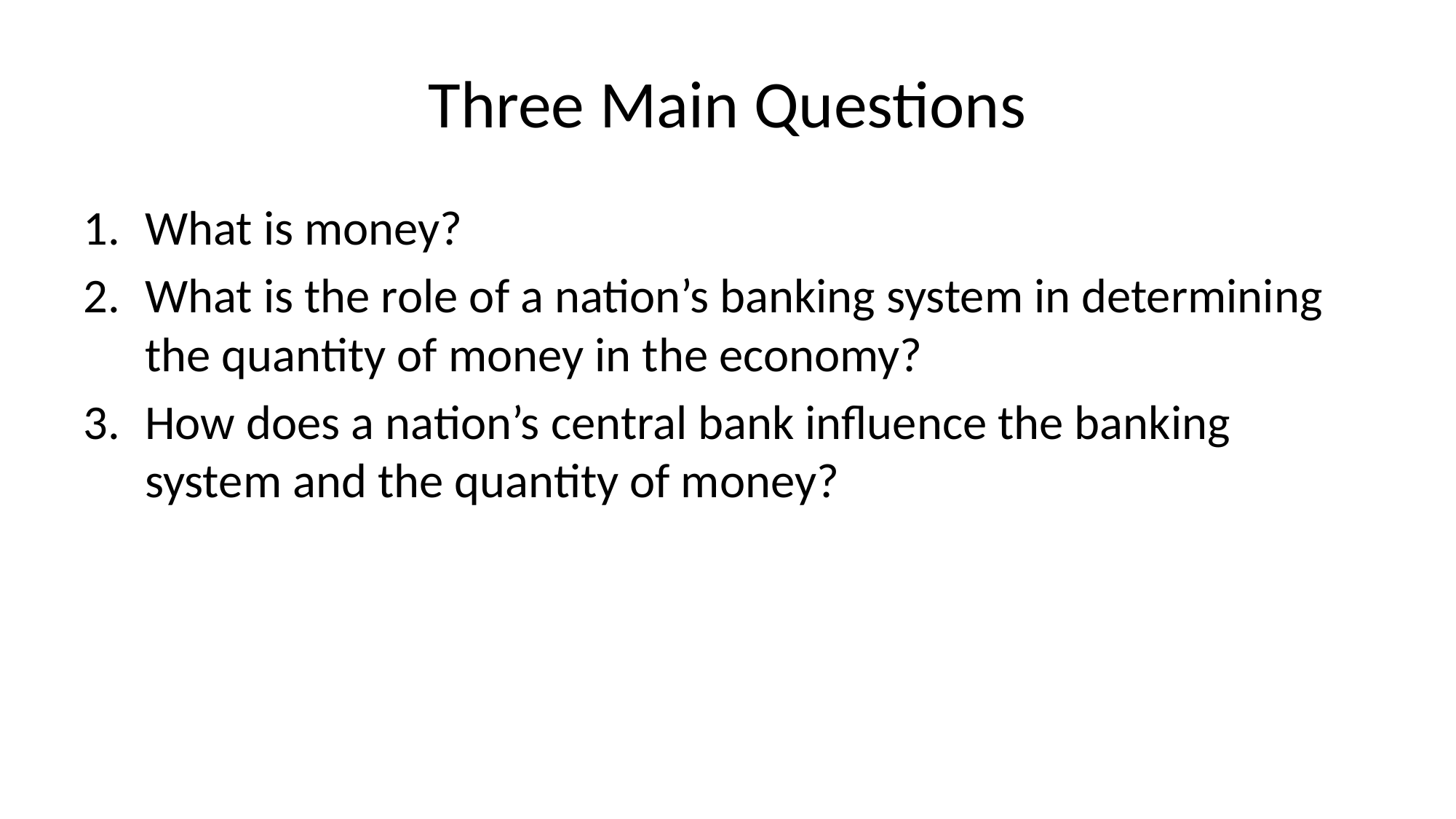

# Three Main Questions
What is money?
What is the role of a nation’s banking system in determining the quantity of money in the economy?
How does a nation’s central bank influence the banking system and the quantity of money?